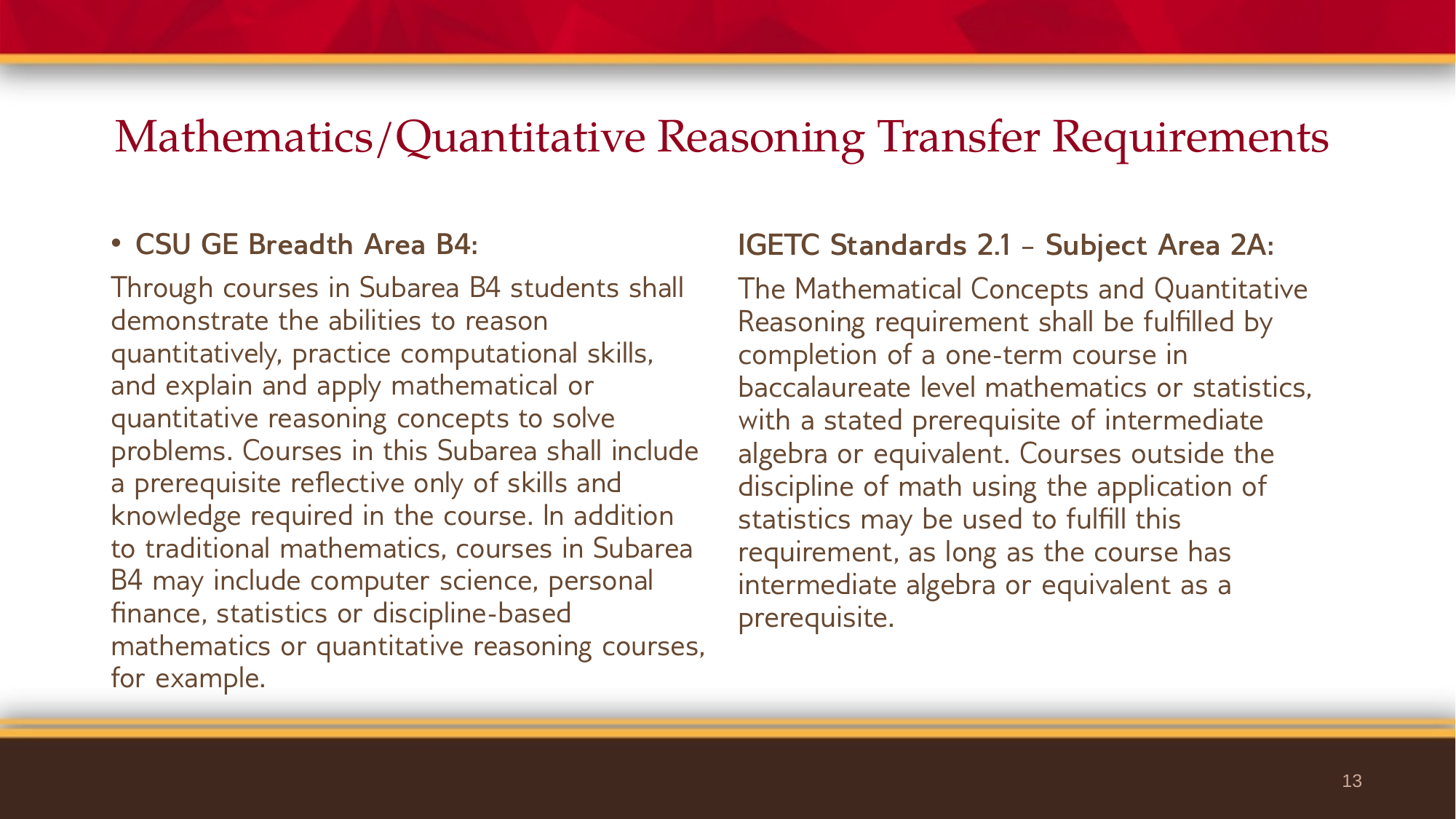

# Mathematics/Quantitative Reasoning Transfer Requirements
CSU GE Breadth Area B4:
Through courses in Subarea B4 students shall demonstrate the abilities to reason quantitatively, practice computational skills, and explain and apply mathematical or quantitative reasoning concepts to solve problems. Courses in this Subarea shall include a prerequisite reflective only of skills and knowledge required in the course. In addition to traditional mathematics, courses in Subarea B4 may include computer science, personal finance, statistics or discipline-based mathematics or quantitative reasoning courses, for example.
IGETC Standards 2.1 – Subject Area 2A:
The Mathematical Concepts and Quantitative Reasoning requirement shall be fulfilled by completion of a one-term course in baccalaureate level mathematics or statistics, with a stated prerequisite of intermediate algebra or equivalent. Courses outside the discipline of math using the application of statistics may be used to fulfill this requirement, as long as the course has intermediate algebra or equivalent as a prerequisite.